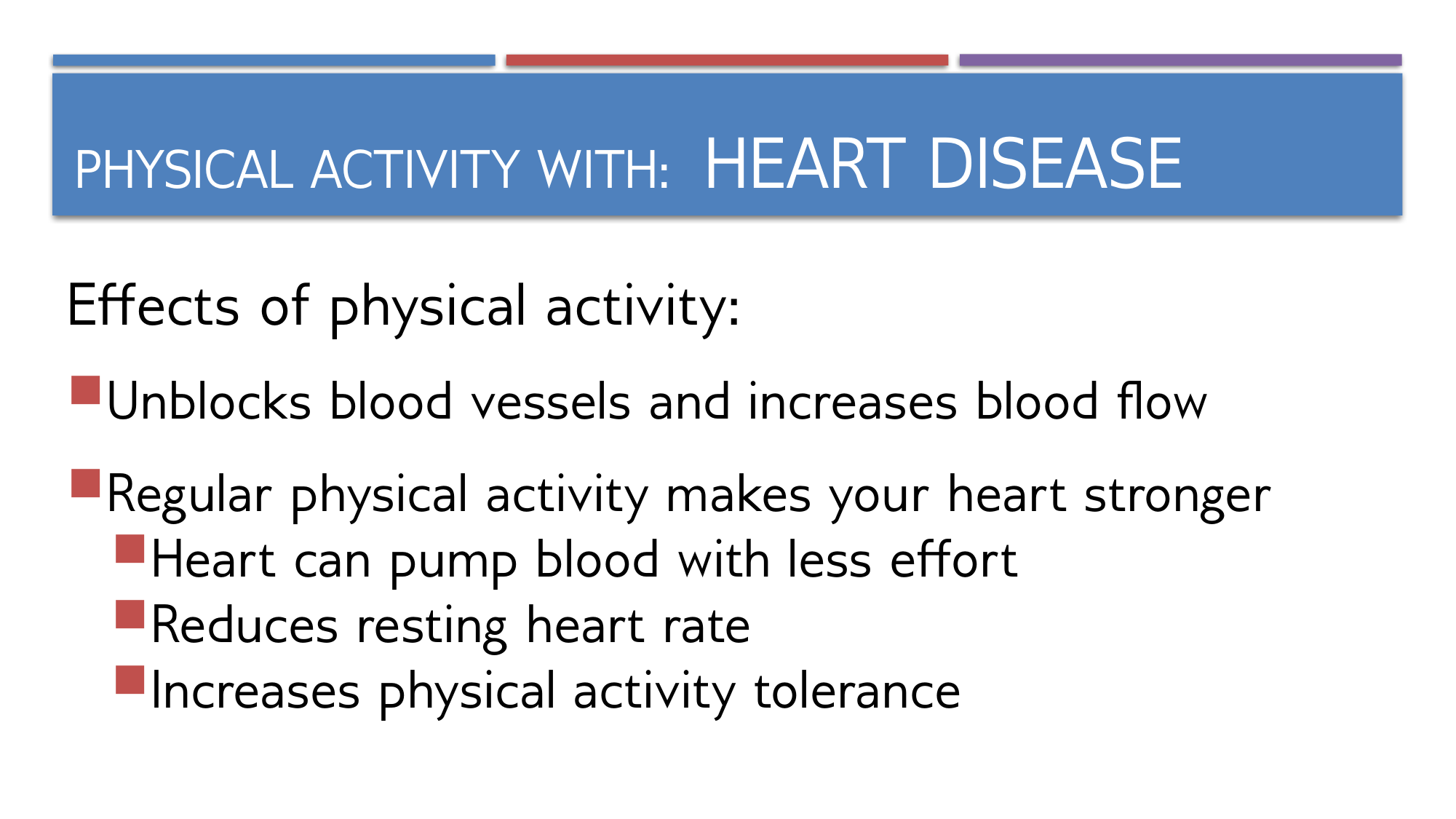

PHYSICAL ACTIVITY WITH:  HEART DISEASE
Effects of physical activity:
Unblocks blood vessels and increases blood flow
Regular physical activity makes your heart stronger
Heart can pump blood with less effort
Reduces resting heart rate
Increases physical activity tolerance